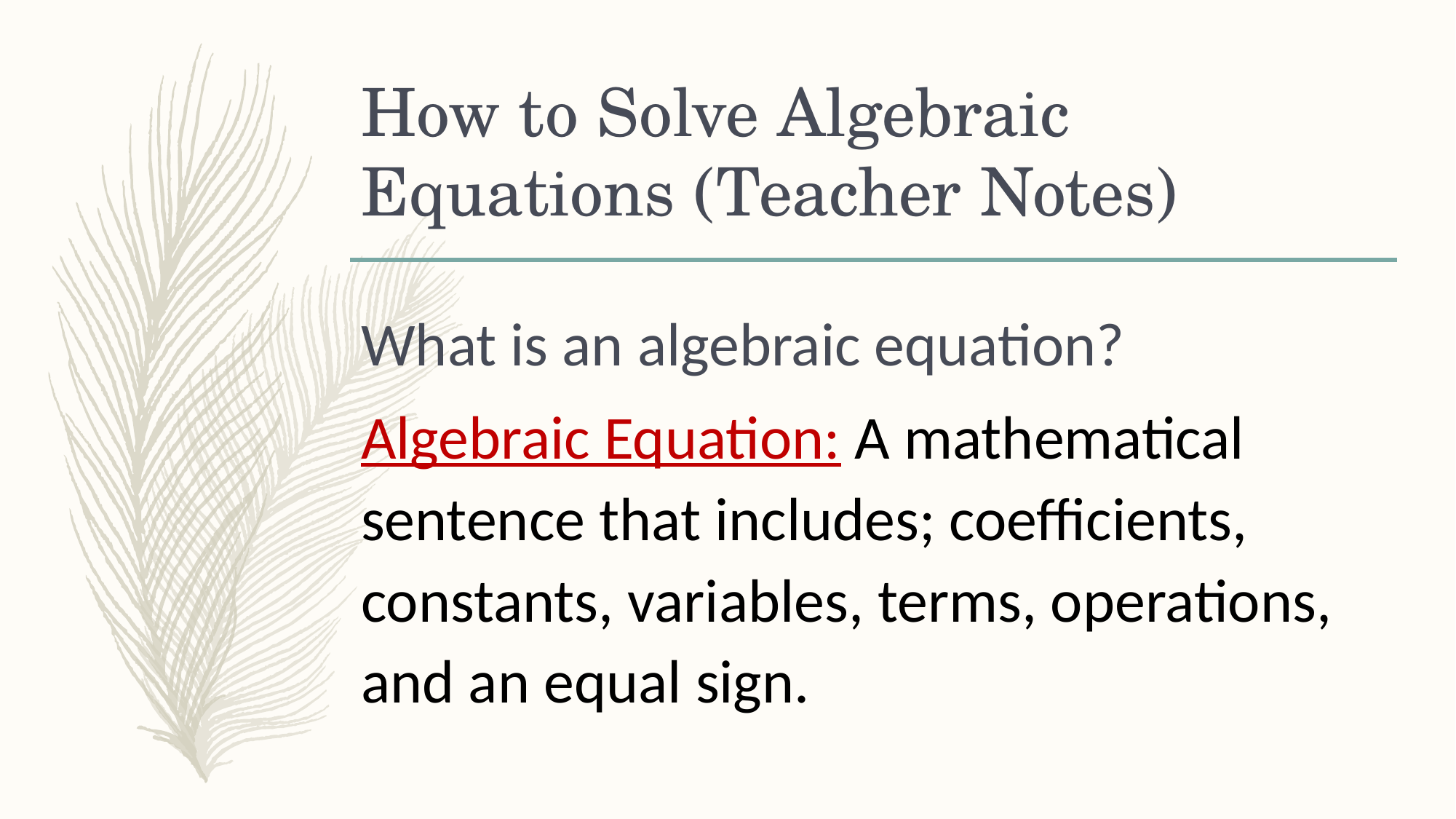

# How to Solve Algebraic Equations (Teacher Notes)
What is an algebraic equation?
Algebraic Equation: A mathematical sentence that includes; coefficients, constants, variables, terms, operations, and an equal sign.